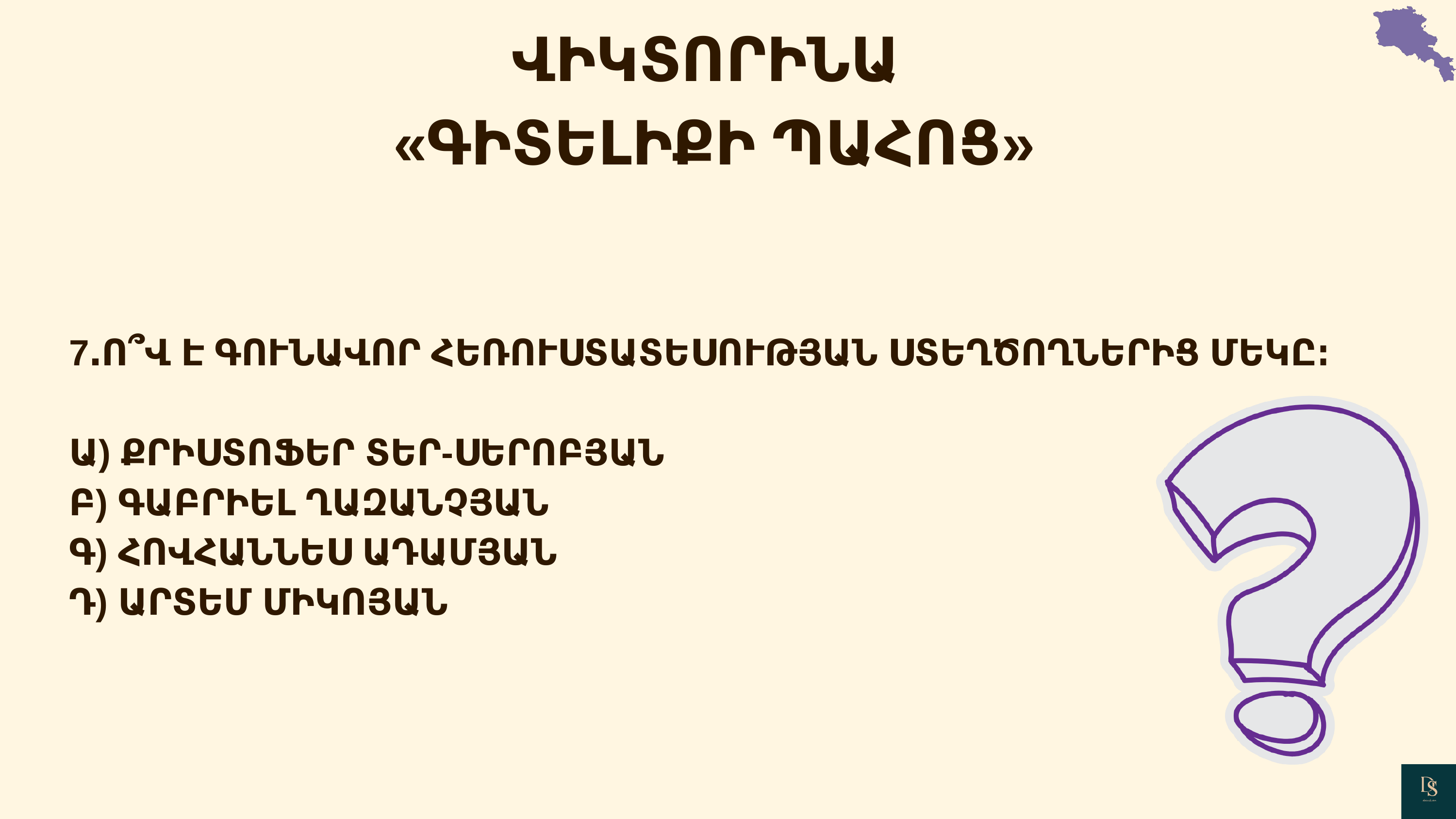

ՎԻԿՏՈՐԻՆԱ
«ԳԻՏԵԼԻՔԻ ՊԱՀՈՑ»

7․Ո՞Վ Է ԳՈՒՆԱՎՈՐ ՀԵՌՈՒՍՏԱՏԵՍՈՒԹՅԱՆ ՍՏԵՂԾՈՂՆԵՐԻՑ ՄԵԿԸ։

Ա) ՔՐԻՍՏՈՖԵՐ ՏԵՐ-ՍԵՐՈԲՅԱՆ
Բ) ԳԱԲՐԻԵԼ ՂԱԶԱՆՉՅԱՆ
Գ) ՀՈՎՀԱՆՆԵՍ ԱԴԱՄՅԱՆ
Դ) ԱՐՏԵՄ ՄԻԿՈՅԱՆ